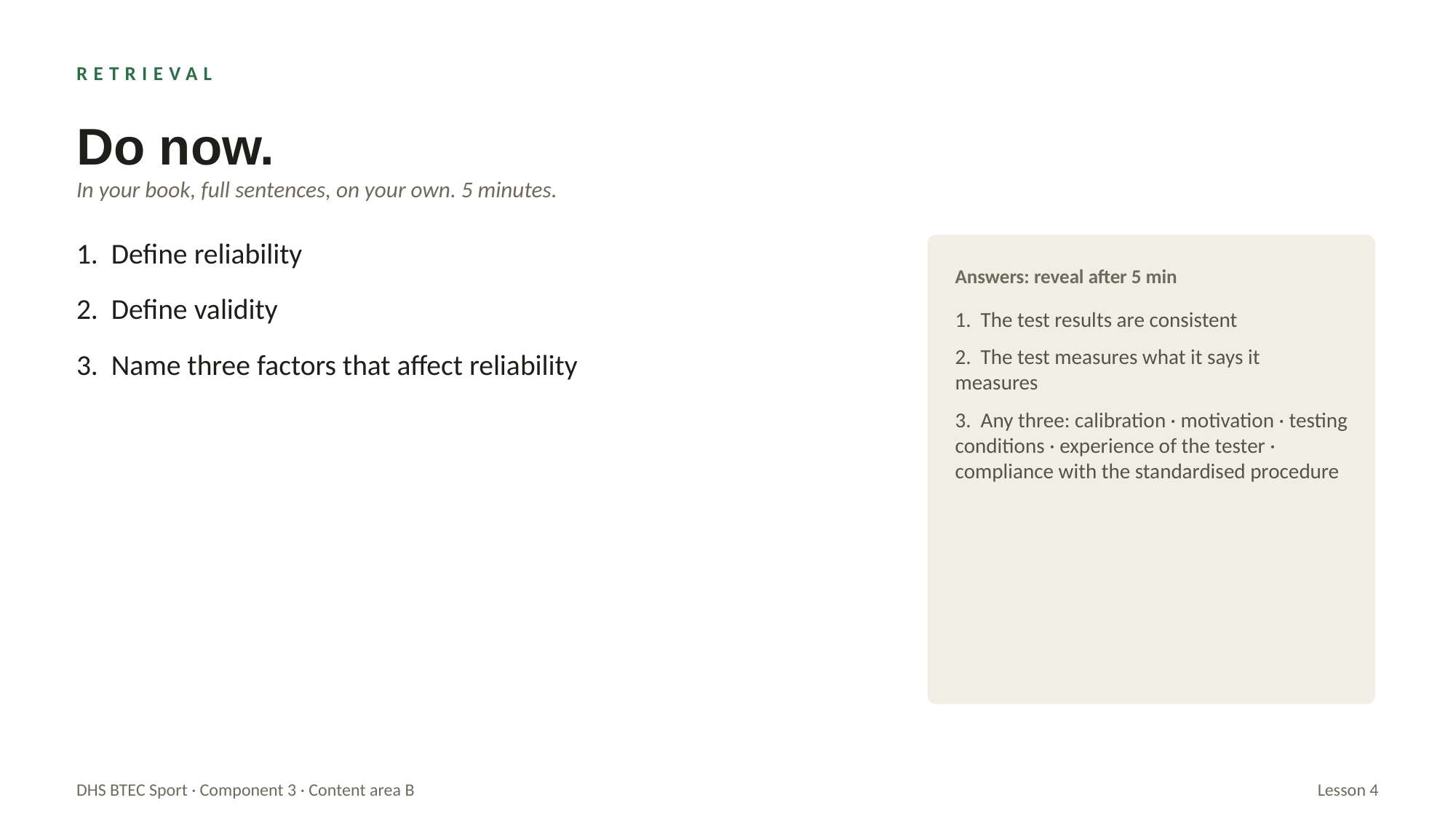

RETRIEVAL
Do now.
In your book, full sentences, on your own. 5 minutes.
1.  Define reliability
2.  Define validity
3.  Name three factors that affect reliability

Answers: reveal after 5 min
1.  The test results are consistent
2.  The test measures what it says it measures
3.  Any three: calibration · motivation · testing conditions · experience of the tester · compliance with the standardised procedure
DHS BTEC Sport · Component 3 · Content area B
Lesson 4